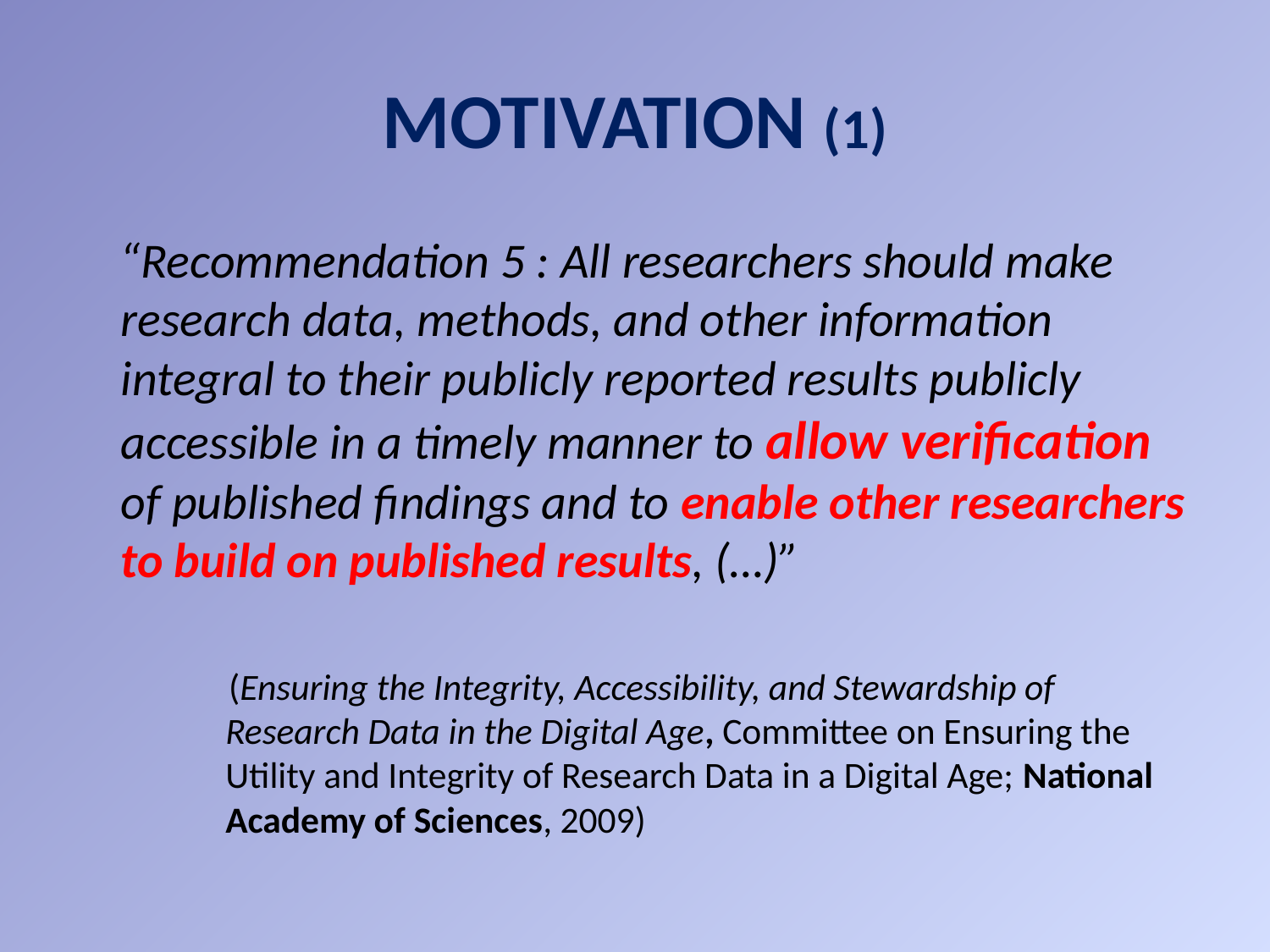

# Motivation (1)
    “Recommendation 5 : All researchers should make research data, methods, and other information integral to their publicly reported results publicly accessible in a timely manner to allow verification of published findings and to enable other researchers to build on published results, (…)”

    (Ensuring the Integrity, Accessibility, and Stewardship of Research Data in the Digital Age, Committee on Ensuring the Utility and Integrity of Research Data in a Digital Age; National Academy of Sciences, 2009)